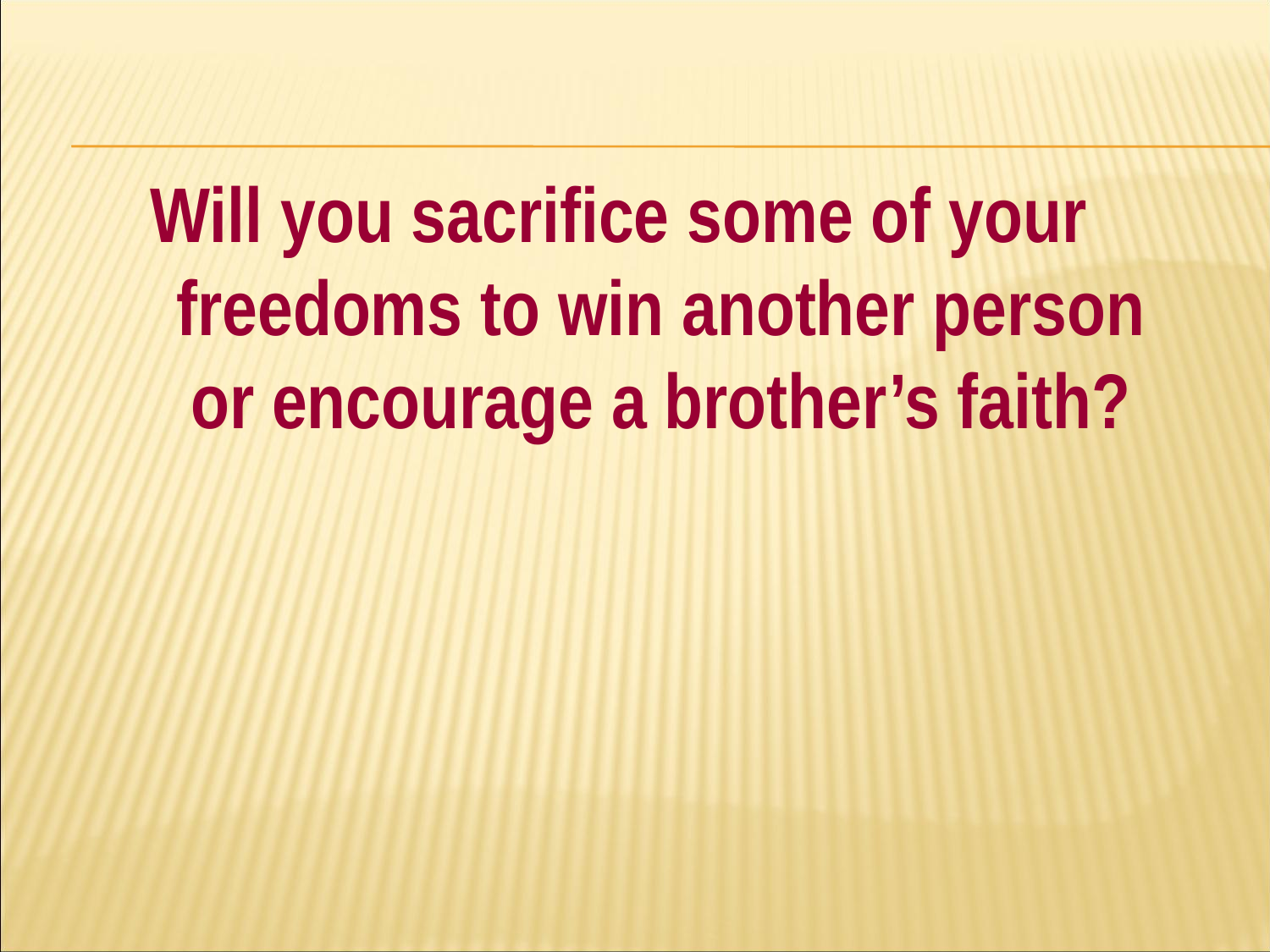

#
Will you sacrifice some of your freedoms to win another person or encourage a brother’s faith?